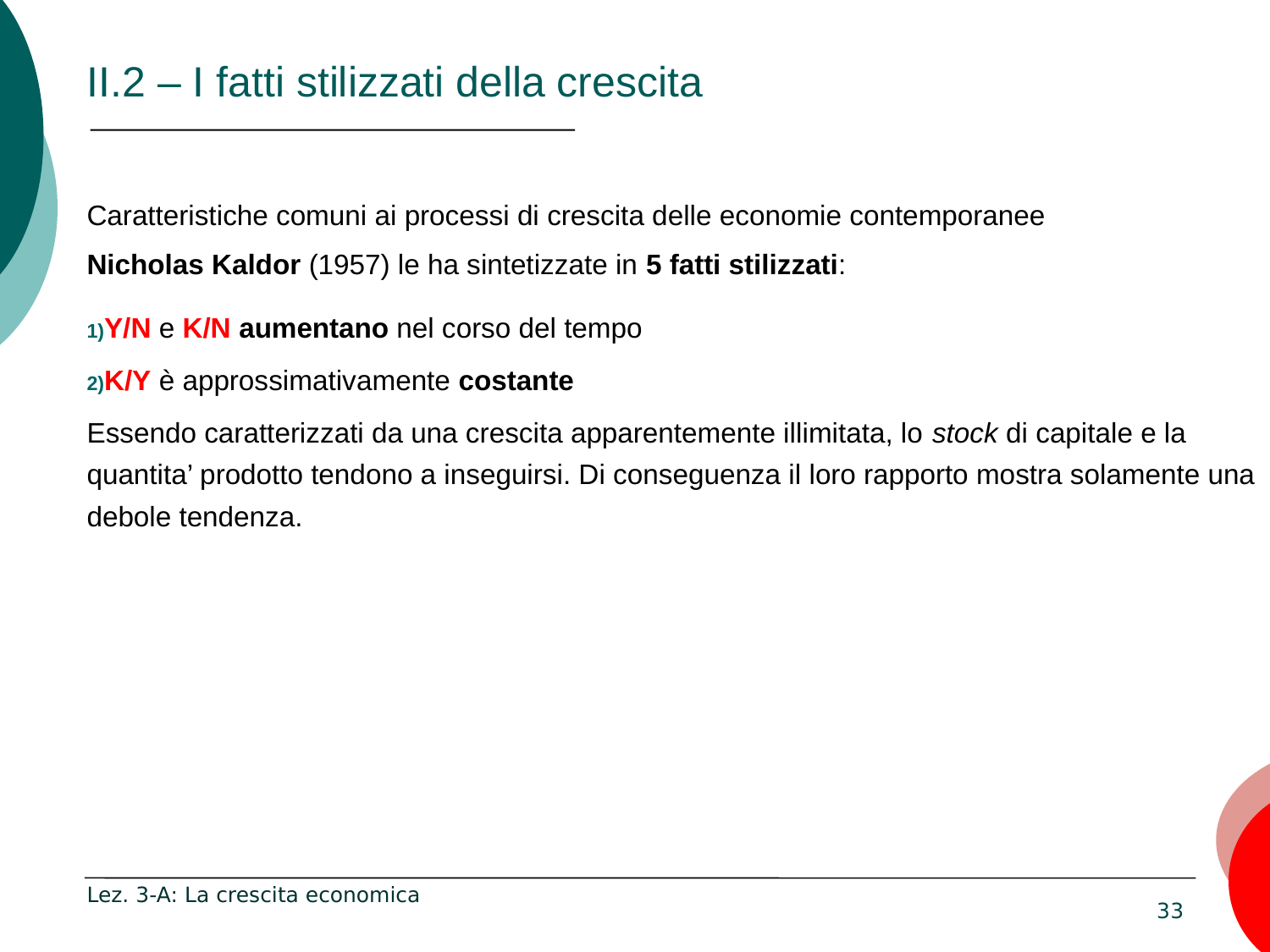

# II.2 – I fatti stilizzati della crescita

Caratteristiche comuni ai processi di crescita delle economie contemporanee
Nicholas Kaldor (1957) le ha sintetizzate in 5 fatti stilizzati:
Y/N e K/N aumentano nel corso del tempo
K/Y è approssimativamente costante
Essendo caratterizzati da una crescita apparentemente illimitata, lo stock di capitale e la quantita’ prodotto tendono a inseguirsi. Di conseguenza il loro rapporto mostra solamente una debole tendenza.
Lez. 3-A: La crescita economica